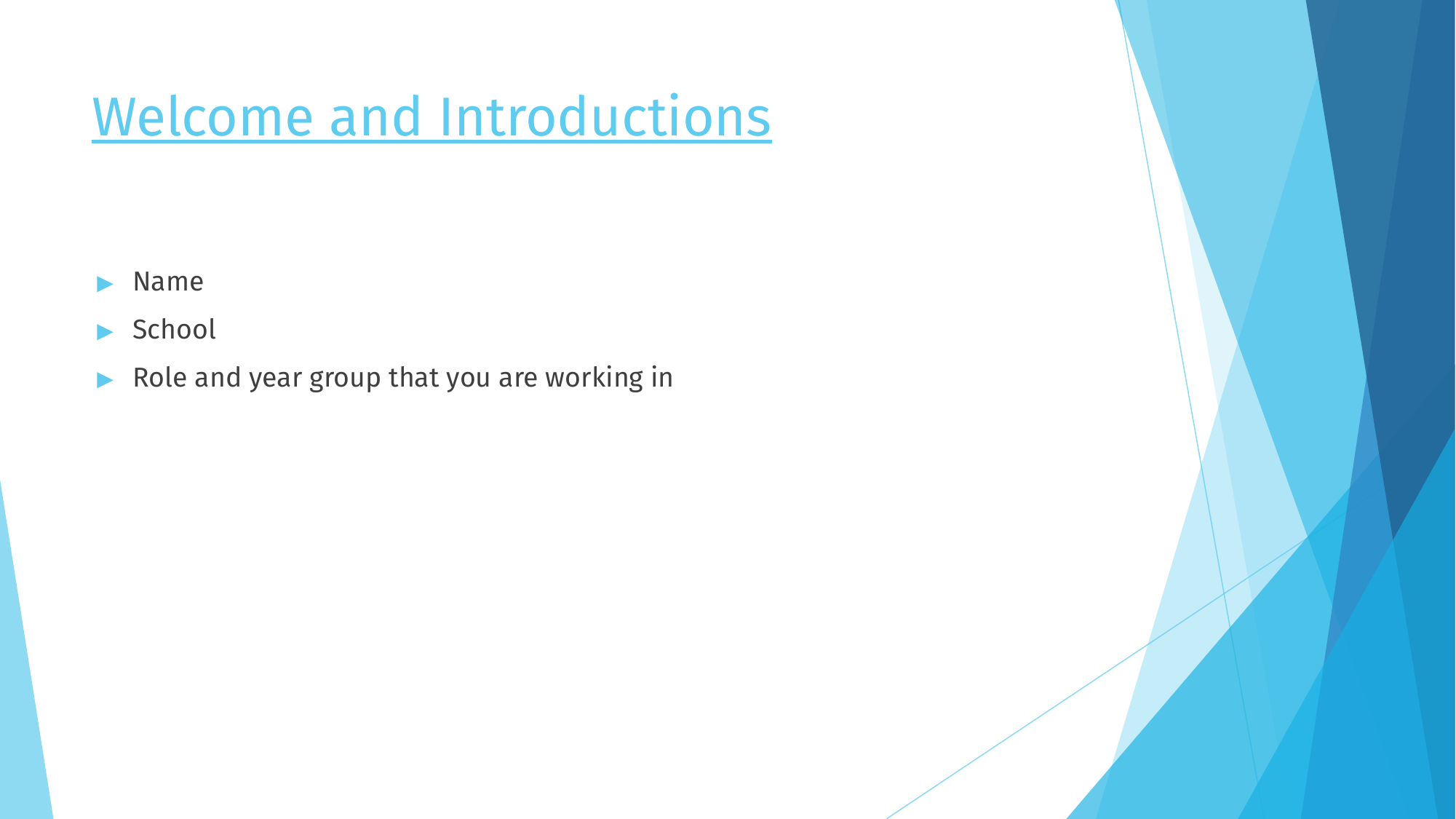

# Welcome and Introductions

Name
School
Role and year group that you are working in